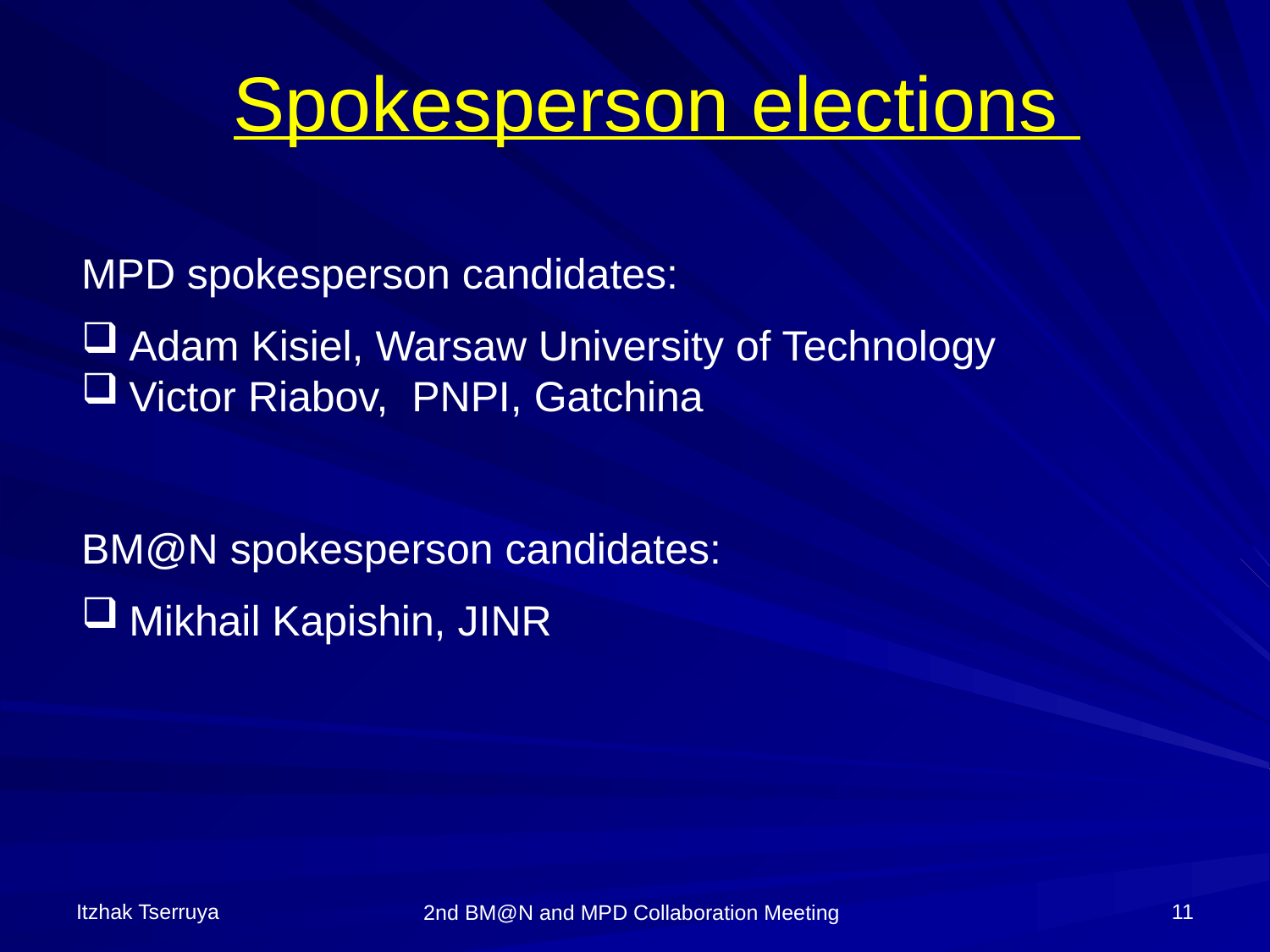

Spokesperson elections
MPD spokesperson candidates:
Adam Kisiel, Warsaw University of Technology
Victor Riabov,  PNPI, Gatchina

BM@N spokesperson candidates:
Mikhail Kapishin, JINR

Itzhak Tserruya
11
2nd BM@N and MPD Collaboration Meeting